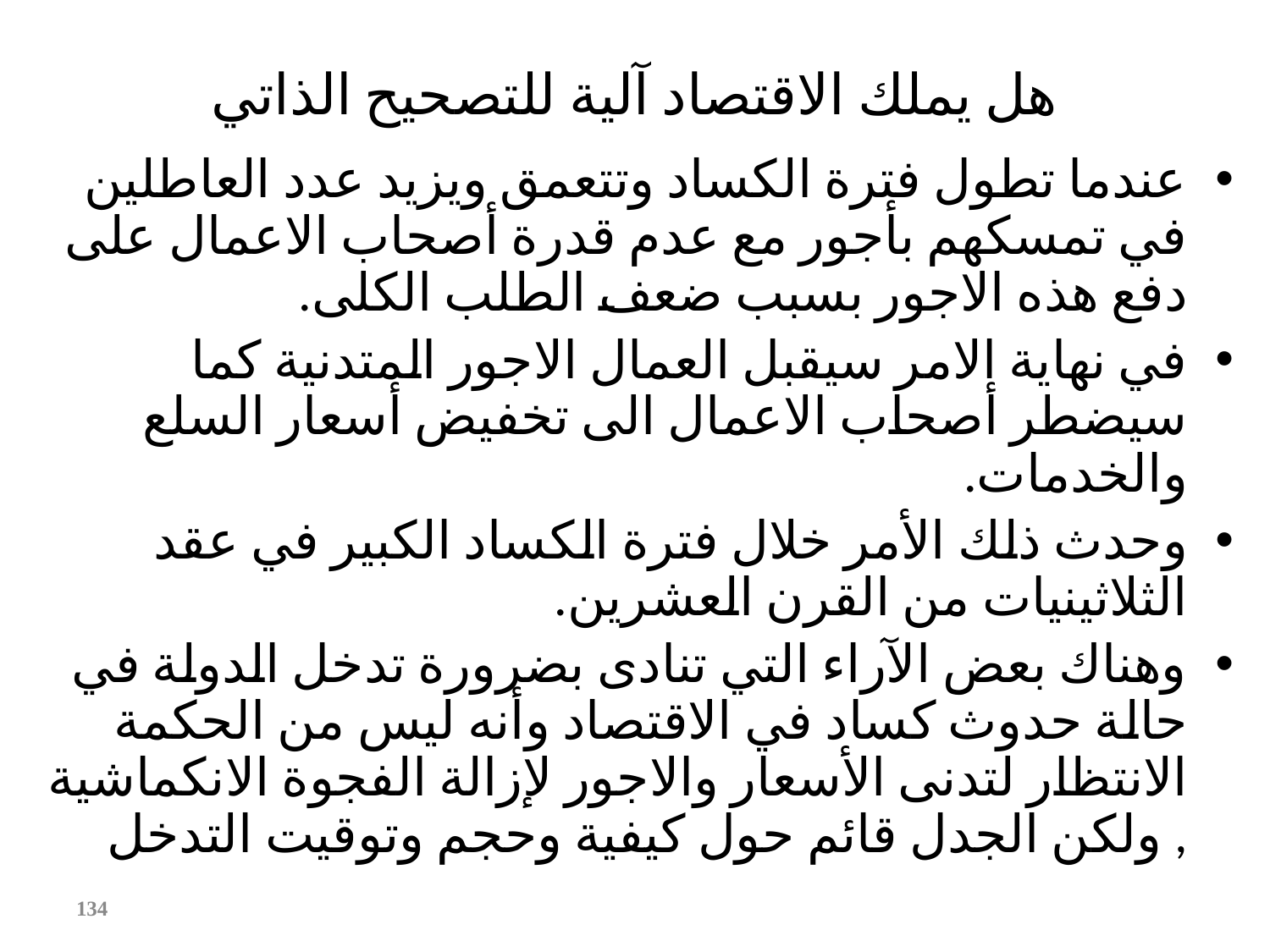

# هل يملك الاقتصاد آلية للتصحيح الذاتي
عندما تطول فترة الكساد وتتعمق ويزيد عدد العاطلين في تمسكهم بأجور مع عدم قدرة أصحاب الاعمال على دفع هذه الاجور بسبب ضعف الطلب الكلى.
في نهاية الامر سيقبل العمال الاجور المتدنية كما سيضطر أصحاب الاعمال الى تخفيض أسعار السلع والخدمات.
وحدث ذلك الأمر خلال فترة الكساد الكبير في عقد الثلاثينيات من القرن العشرين.
وهناك بعض الآراء التي تنادى بضرورة تدخل الدولة في حالة حدوث كساد في الاقتصاد وأنه ليس من الحكمة الانتظار لتدنى الأسعار والاجور لإزالة الفجوة الانكماشية , ولكن الجدل قائم حول كيفية وحجم وتوقيت التدخل
134